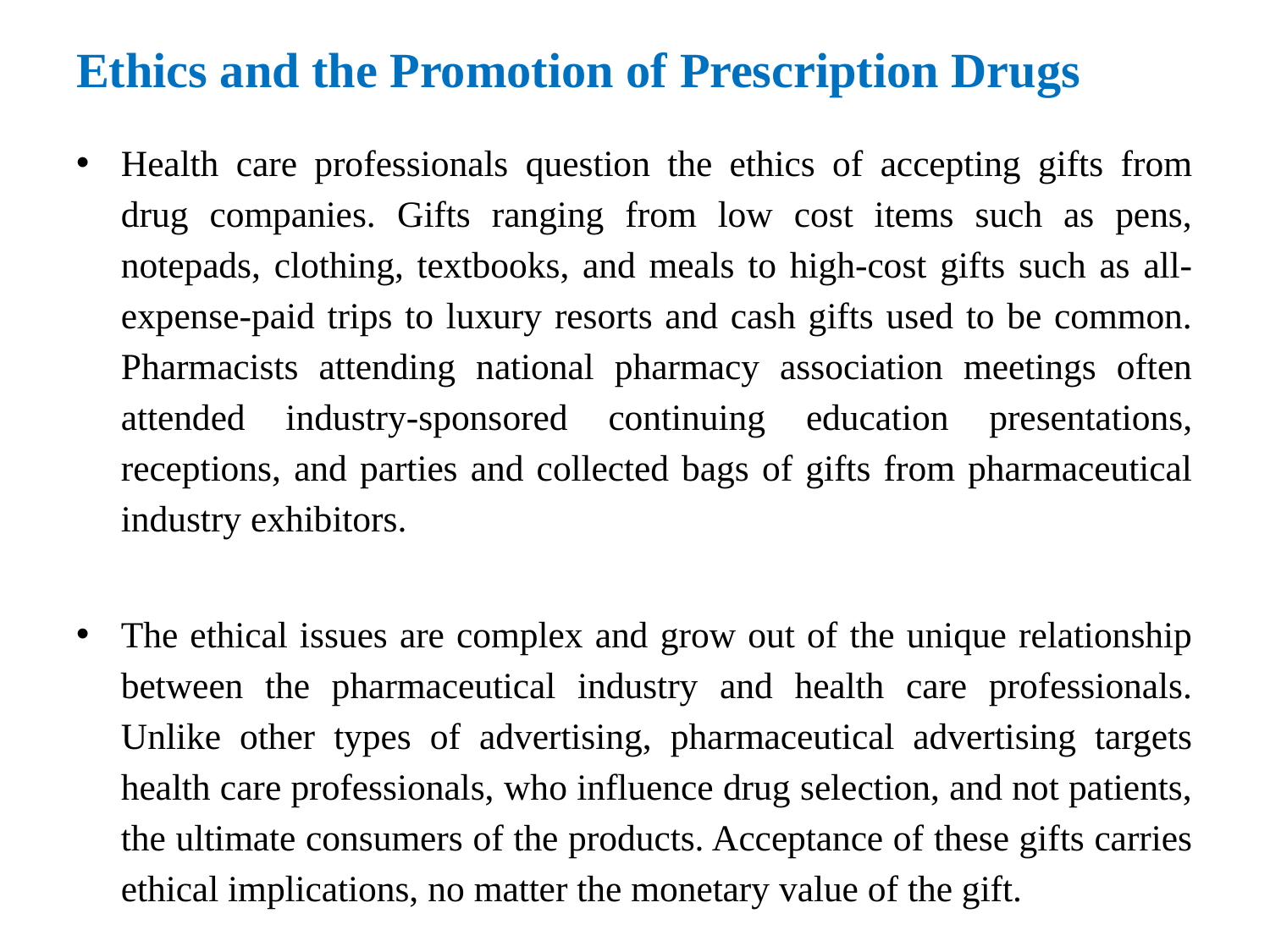

# Ethics and the Promotion of Prescription Drugs
Health care professionals question the ethics of accepting gifts from drug companies. Gifts ranging from low cost items such as pens, notepads, clothing, textbooks, and meals to high-cost gifts such as all-expense-paid trips to luxury resorts and cash gifts used to be common. Pharmacists attending national pharmacy association meetings often attended industry-sponsored continuing education presentations, receptions, and parties and collected bags of gifts from pharmaceutical industry exhibitors.

The ethical issues are complex and grow out of the unique relationship between the pharmaceutical industry and health care professionals. Unlike other types of advertising, pharmaceutical advertising targets health care professionals, who influence drug selection, and not patients, the ultimate consumers of the products. Acceptance of these gifts carries ethical implications, no matter the monetary value of the gift.